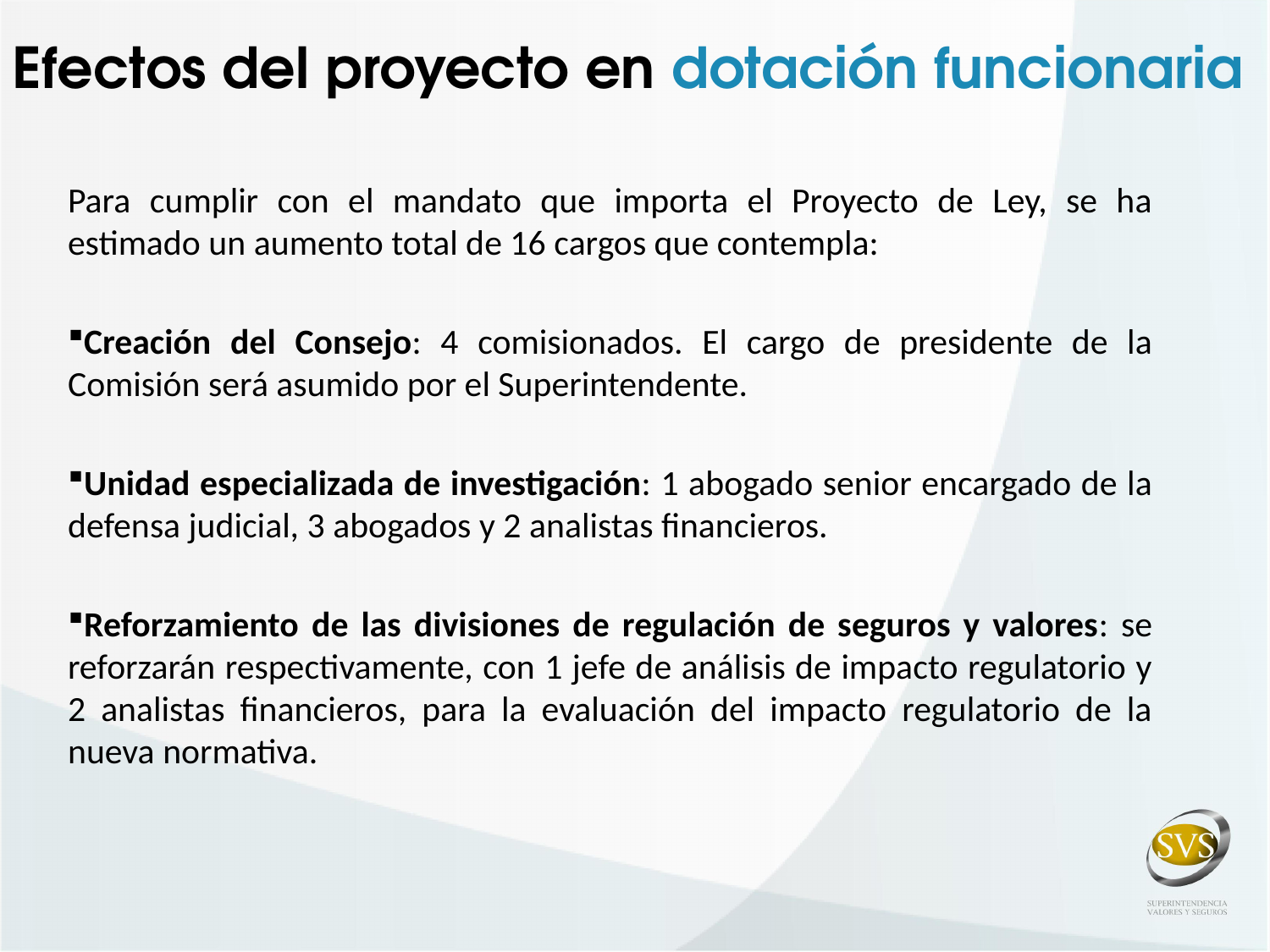

Efectos del proyecto en dotación funcionaria

Para cumplir con el mandato que importa el Proyecto de Ley, se ha estimado un aumento total de 16 cargos que contempla:

Creación del Consejo: 4 comisionados. El cargo de presidente de la Comisión será asumido por el Superintendente.

Unidad especializada de investigación: 1 abogado senior encargado de la defensa judicial, 3 abogados y 2 analistas financieros.

Reforzamiento de las divisiones de regulación de seguros y valores: se reforzarán respectivamente, con 1 jefe de análisis de impacto regulatorio y 2 analistas financieros, para la evaluación del impacto regulatorio de la nueva normativa.